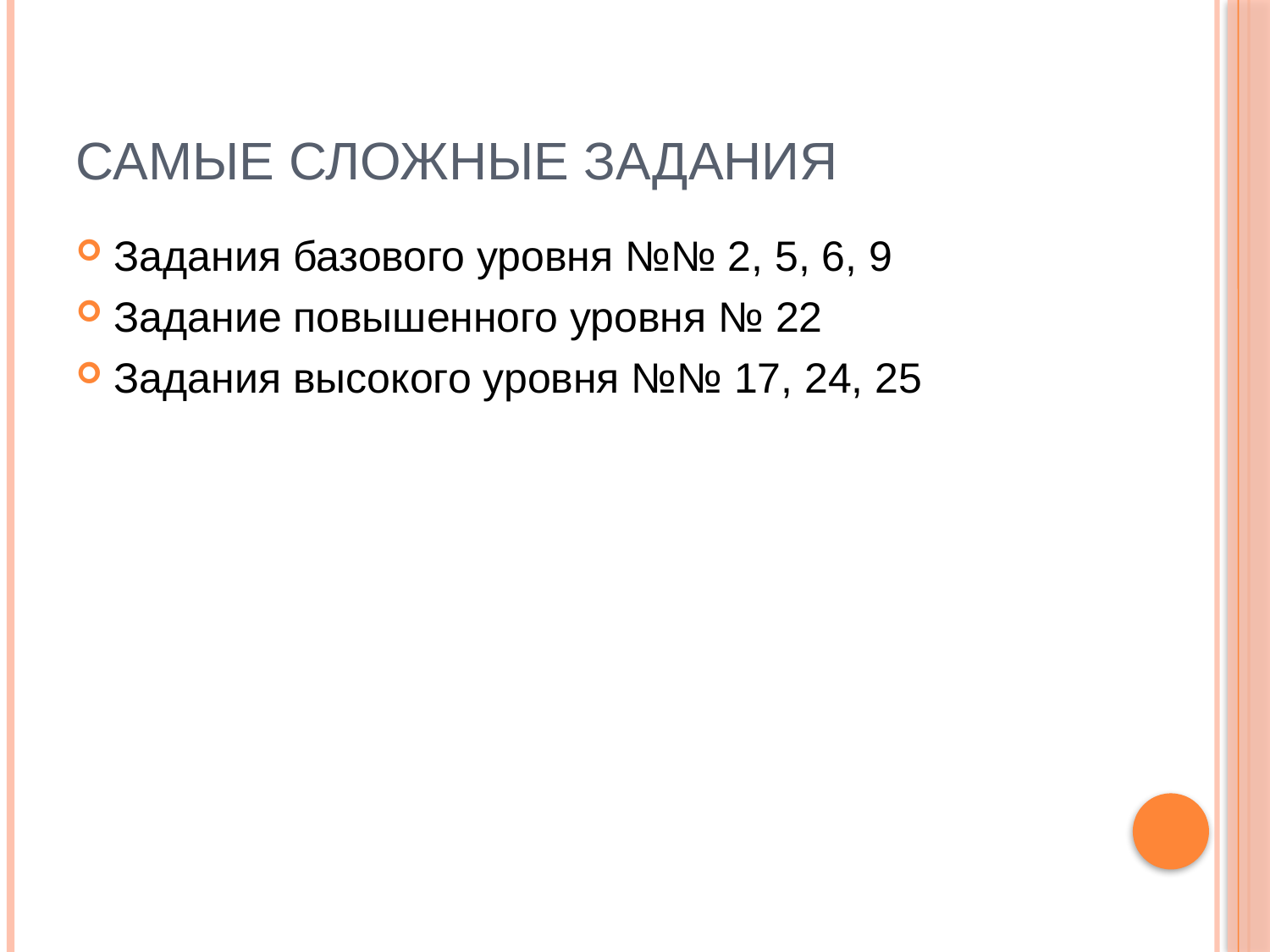

# Самые сложные задания
Задания базового уровня №№ 2, 5, 6, 9
Задание повышенного уровня № 22
Задания высокого уровня №№ 17, 24, 25